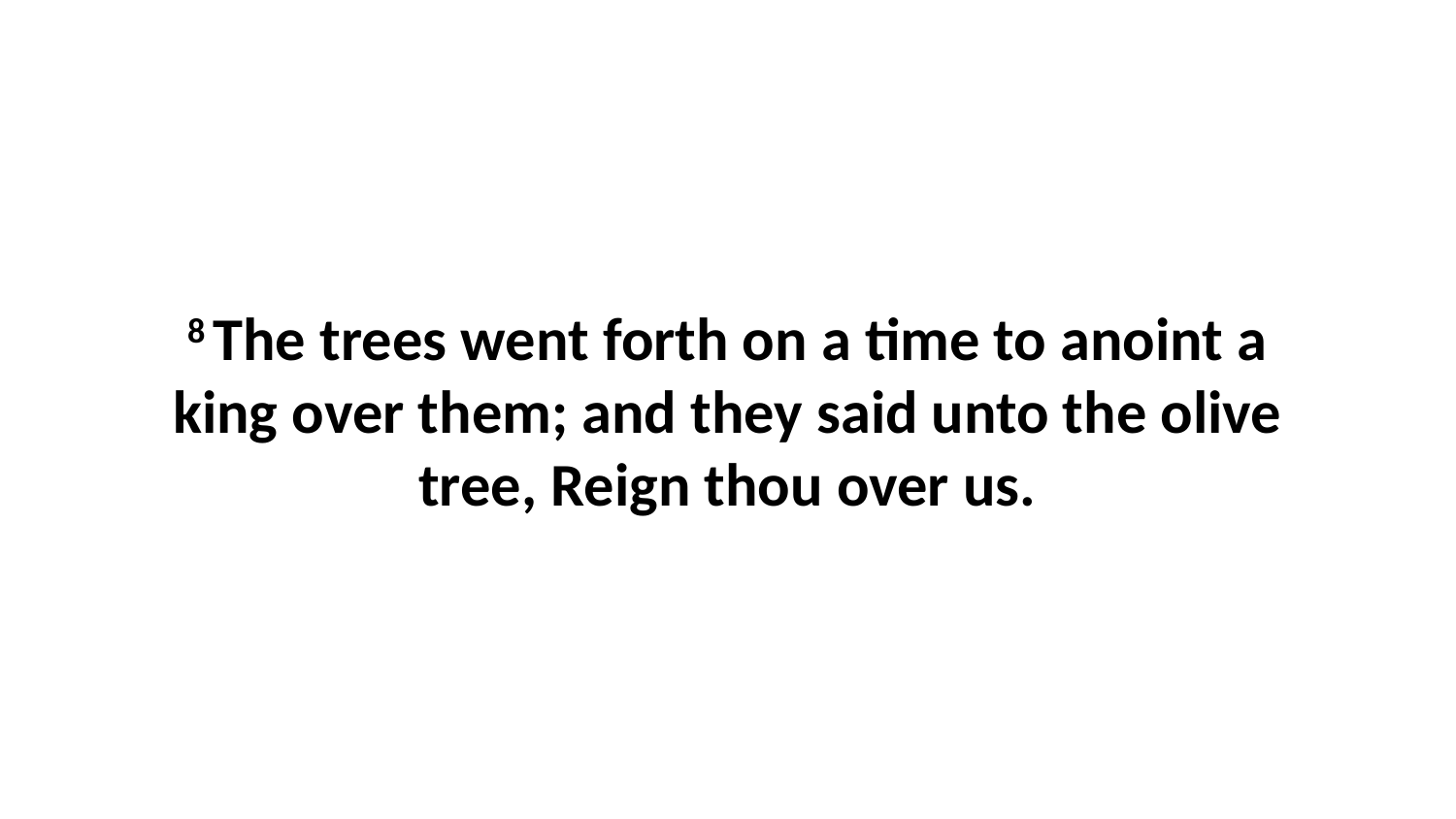

8 The trees went forth on a time to anoint a king over them; and they said unto the olive tree, Reign thou over us.